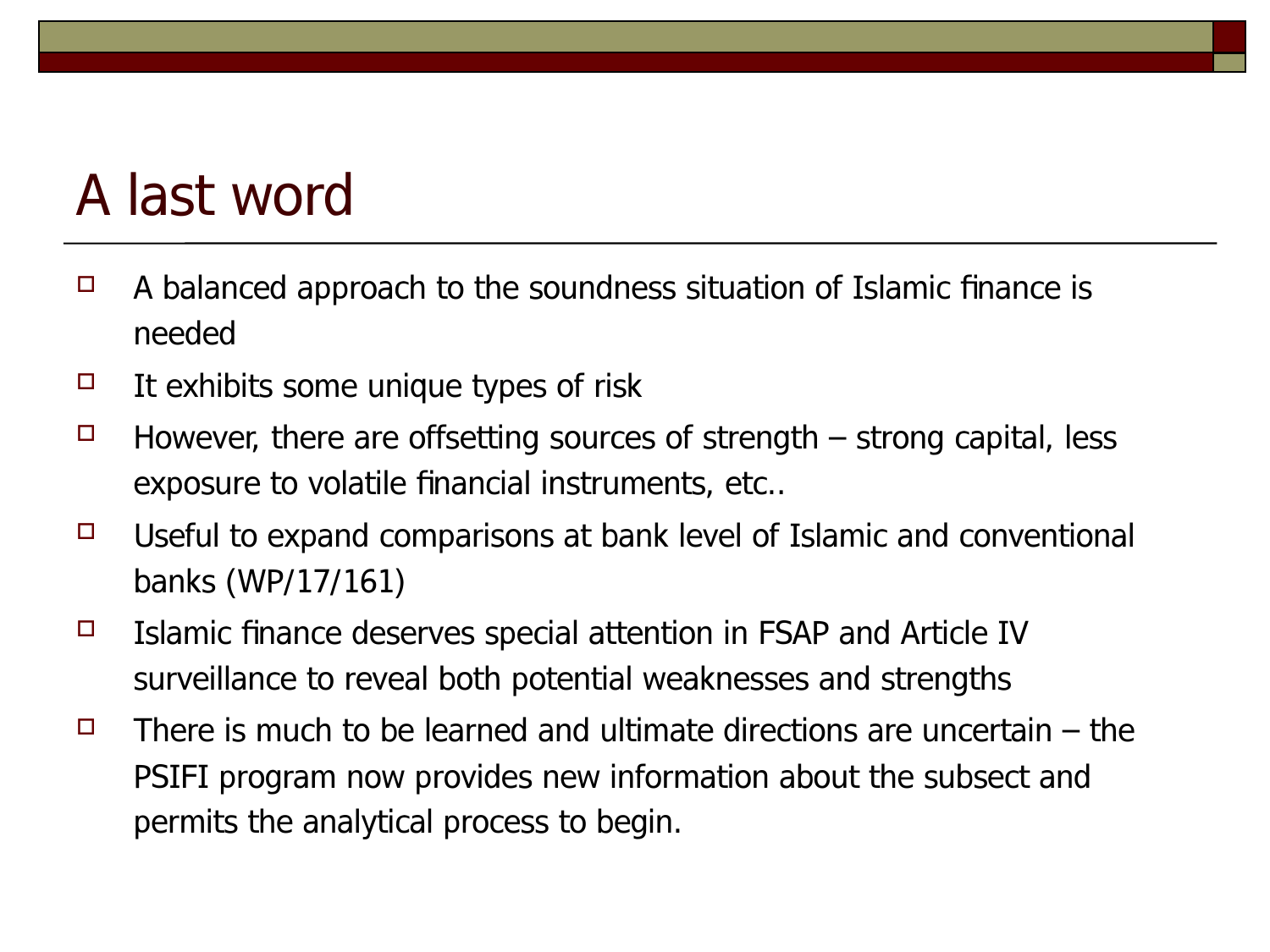

# A last word
A balanced approach to the soundness situation of Islamic finance is needed
It exhibits some unique types of risk
However, there are offsetting sources of strength – strong capital, less exposure to volatile financial instruments, etc..
Useful to expand comparisons at bank level of Islamic and conventional banks (WP/17/161)
Islamic finance deserves special attention in FSAP and Article IV surveillance to reveal both potential weaknesses and strengths
There is much to be learned and ultimate directions are uncertain – the PSIFI program now provides new information about the subsect and permits the analytical process to begin.